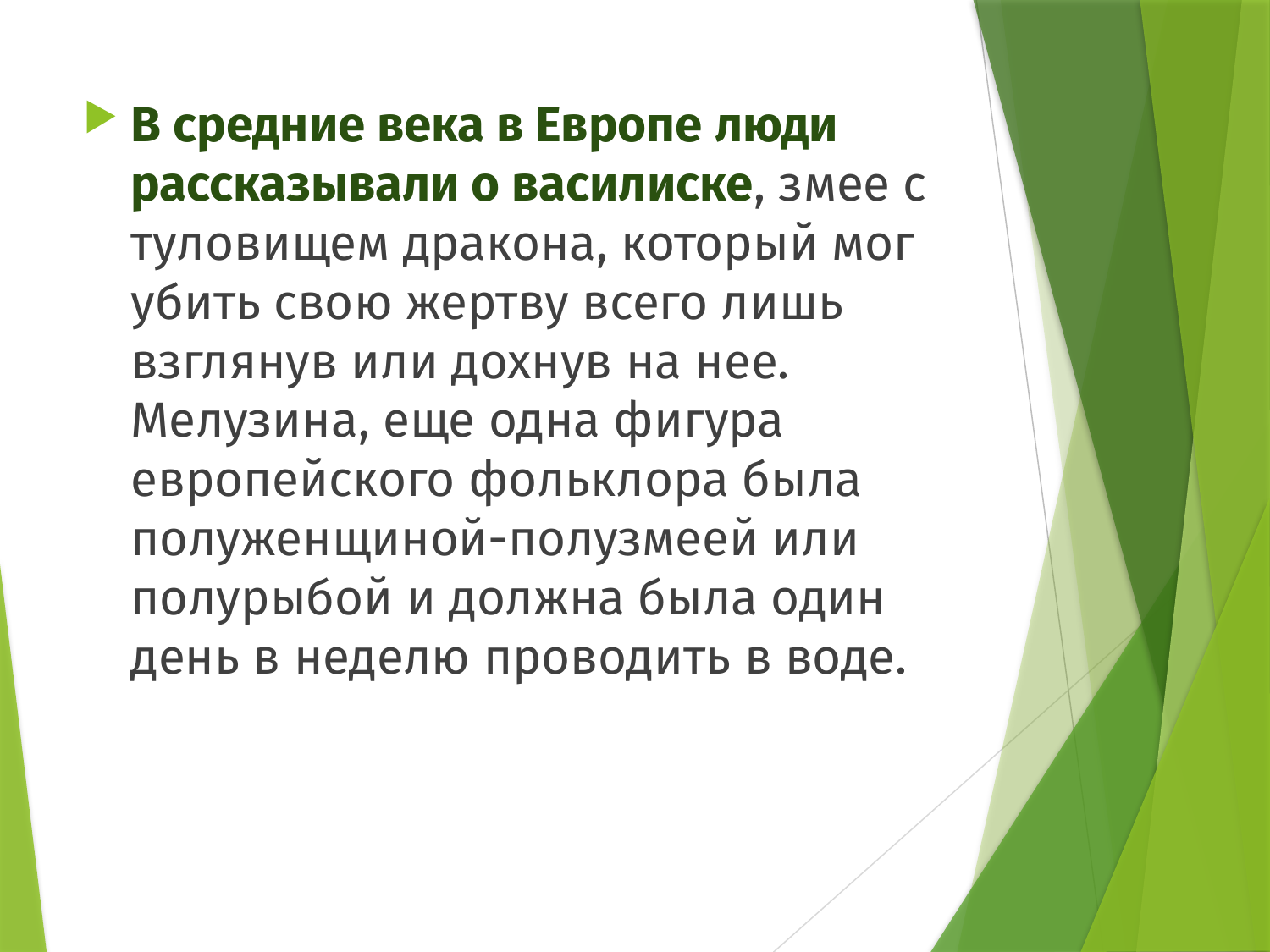

В средние века в Европе люди рассказывали о василиске, змее с туловищем дракона, который мог убить свою жертву всего лишь взглянув или дохнув на нее. Мелузина, еще одна фигура европейского фольклора была полуженщиной-полузмеей или полурыбой и должна была один день в неделю проводить в воде.